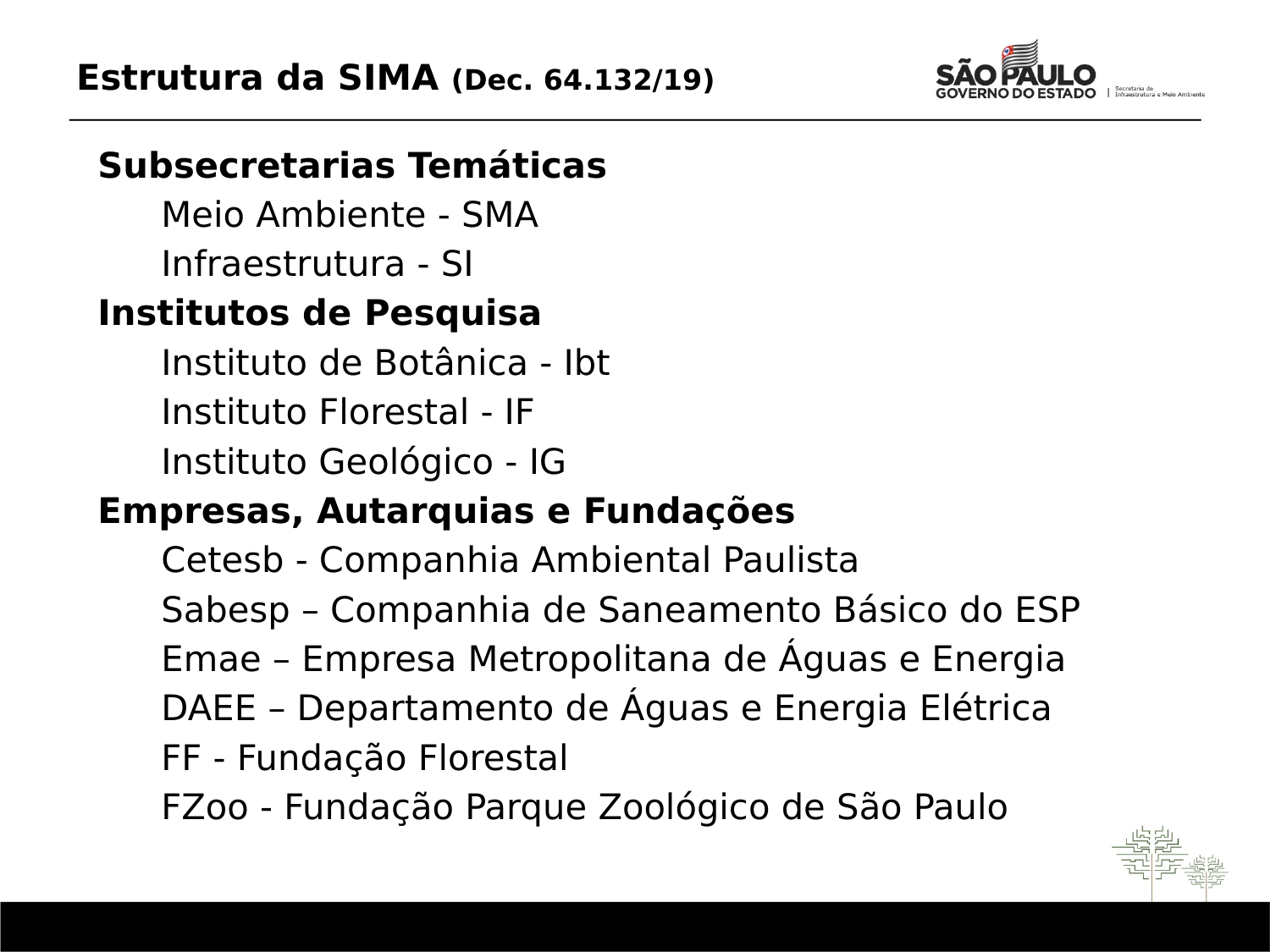

# Estrutura da SIMA (Dec. 64.132/19)
Subsecretarias Temáticas
Meio Ambiente - SMA
Infraestrutura - SI
Institutos de Pesquisa
Instituto de Botânica - Ibt
Instituto Florestal - IF
Instituto Geológico - IG
Empresas, Autarquias e Fundações
Cetesb - Companhia Ambiental Paulista
Sabesp – Companhia de Saneamento Básico do ESP
Emae – Empresa Metropolitana de Águas e Energia
DAEE – Departamento de Águas e Energia Elétrica
FF - Fundação Florestal
FZoo - Fundação Parque Zoológico de São Paulo